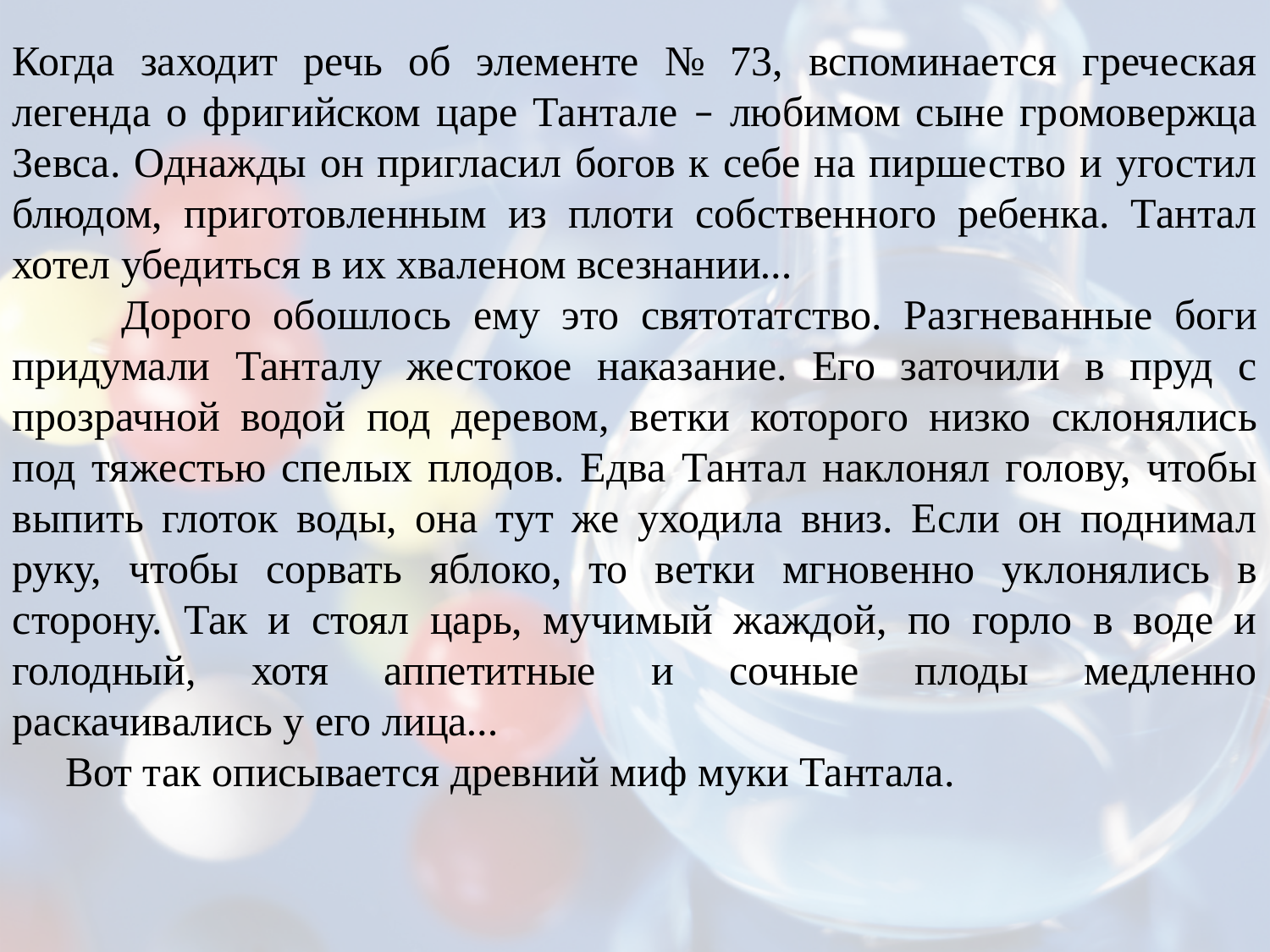

Когда заходит речь об элементе № 73, вспоминается греческая легенда о фригийском царе Тантале – любимом сыне громовержца Зевса. Однажды он пригласил богов к себе на пиршество и угостил блюдом, приготовленным из плоти собственного ребенка. Тантал хотел убедиться в их хваленом всезнании…
     Дорого обошлось ему это святотатство. Разгневанные боги придумали Танталу жестокое наказание. Его заточили в пруд с прозрачной водой под деревом, ветки которого низко склонялись под тяжестью спелых плодов. Едва Тантал наклонял голову, чтобы выпить глоток воды, она тут же уходила вниз. Если он поднимал руку, чтобы сорвать яблоко, то ветки мгновенно уклонялись в сторону. Так и стоял царь, мучимый жаждой, по горло в воде и голодный, хотя аппетитные и сочные плоды медленно раскачивались у его лица…
     Вот так описывается древний миф муки Тантала.